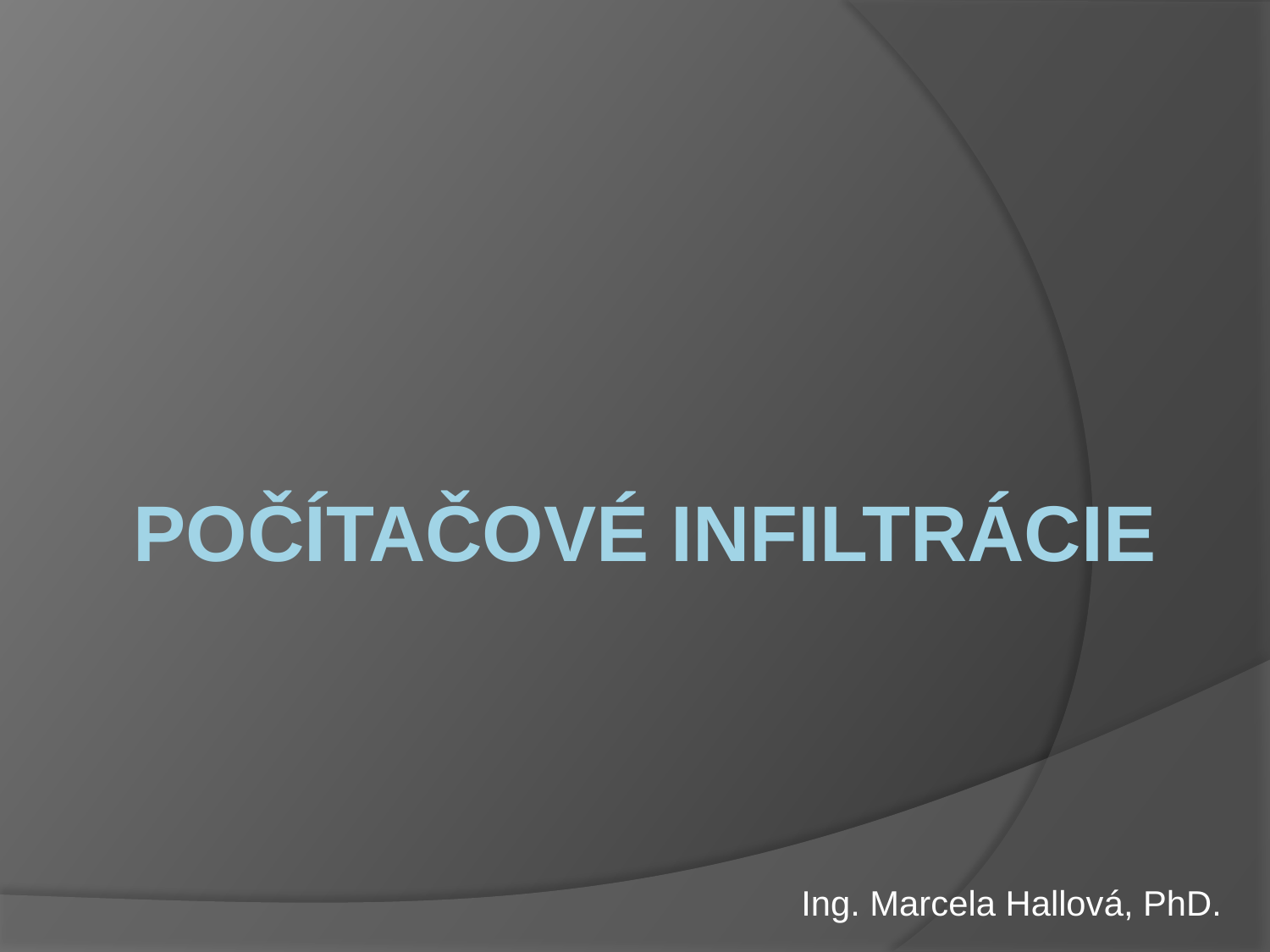

# POČÍTAČOVÉ INFILTRÁCIE
Ing. Marcela Hallová, PhD.